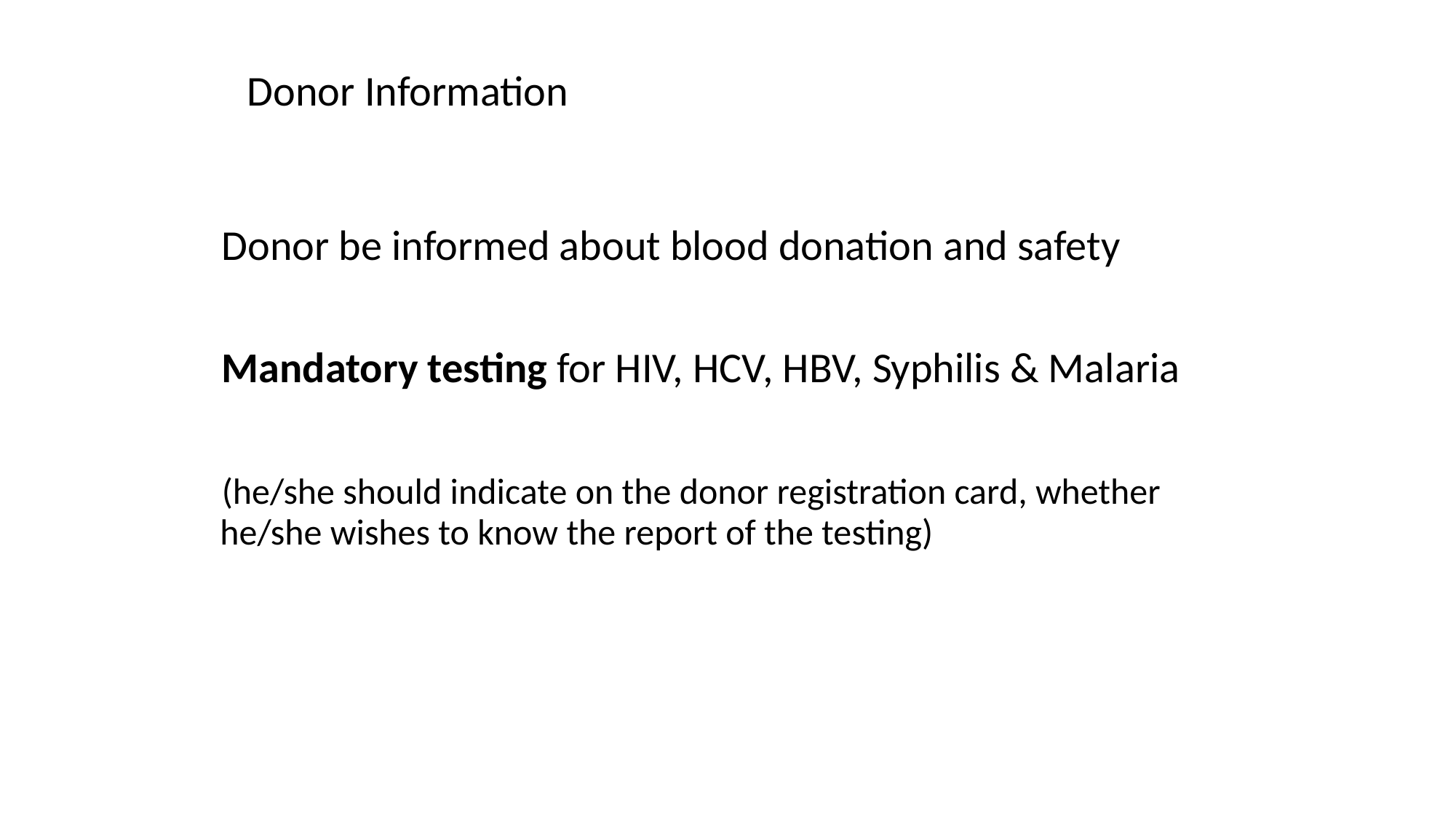

# Donor Information
   Donor be informed about blood donation and safety

   Mandatory testing for HIV, HCV, HBV, Syphilis & Malaria

   (he/she should indicate on the donor registration card, whether he/she wishes to know the report of the testing)